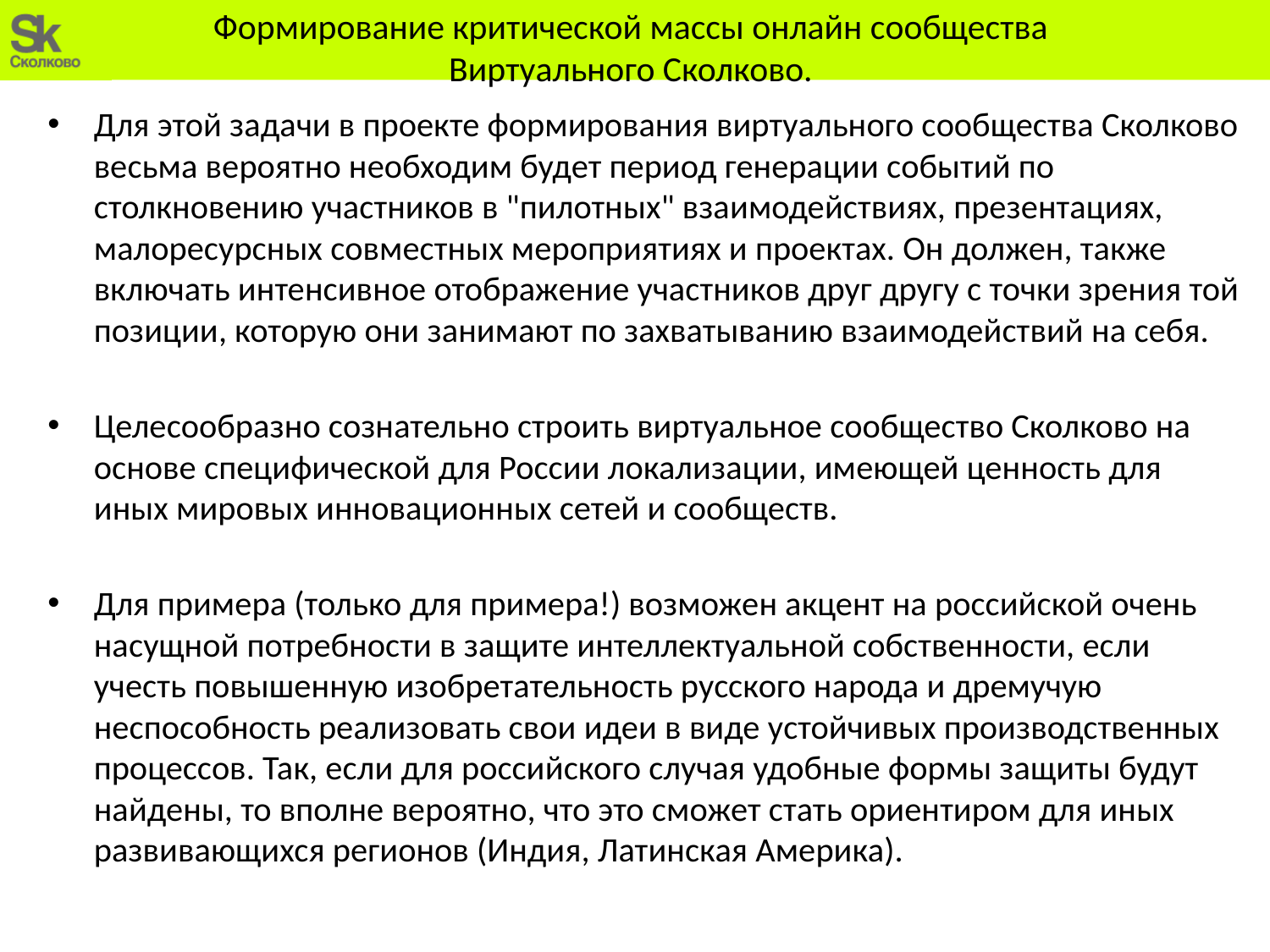

Формирование критической массы онлайн сообщества Виртуального Сколково.
Для этой задачи в проекте формирования виртуального сообщества Сколково весьма вероятно необходим будет период генерации событий по столкновению участников в "пилотных" взаимодействиях, презентациях, малоресурсных совместных мероприятиях и проектах. Он должен, также включать интенсивное отображение участников друг другу с точки зрения той позиции, которую они занимают по захватыванию взаимодействий на себя.

Целесообразно сознательно строить виртуальное сообщество Сколково на основе специфической для России локализации, имеющей ценность для иных мировых инновационных сетей и сообществ.

Для примера (только для примера!) возможен акцент на российской очень насущной потребности в защите интеллектуальной собственности, если учесть повышенную изобретательность русского народа и дремучую неспособность реализовать свои идеи в виде устойчивых производственных процессов. Так, если для российского случая удобные формы защиты будут найдены, то вполне вероятно, что это сможет стать ориентиром для иных развивающихся регионов (Индия, Латинская Америка).